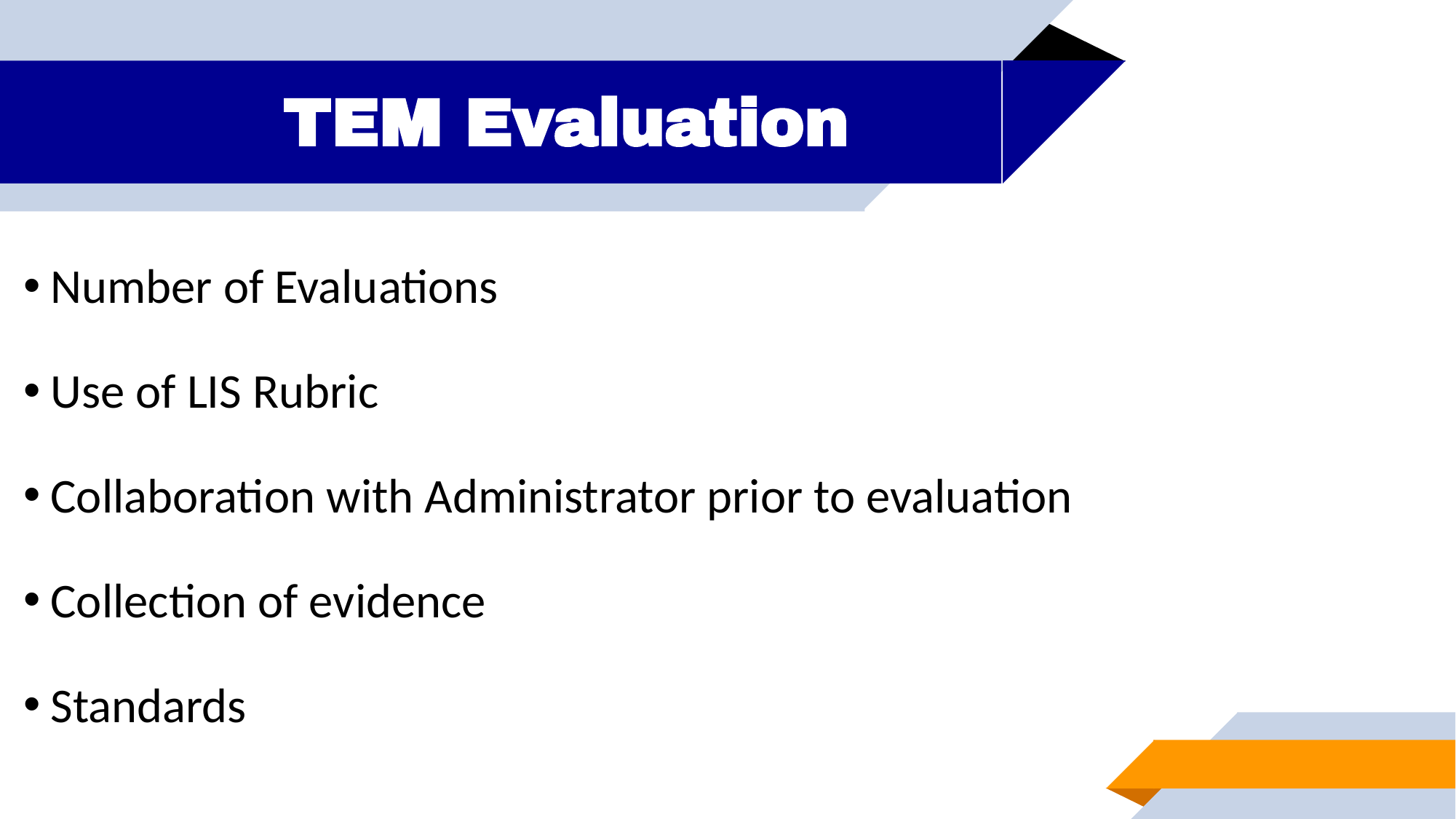

# TEM Evaluation
Number of Evaluations

Use of LIS Rubric

Collaboration with Administrator prior to evaluation

Collection of evidence

Standards